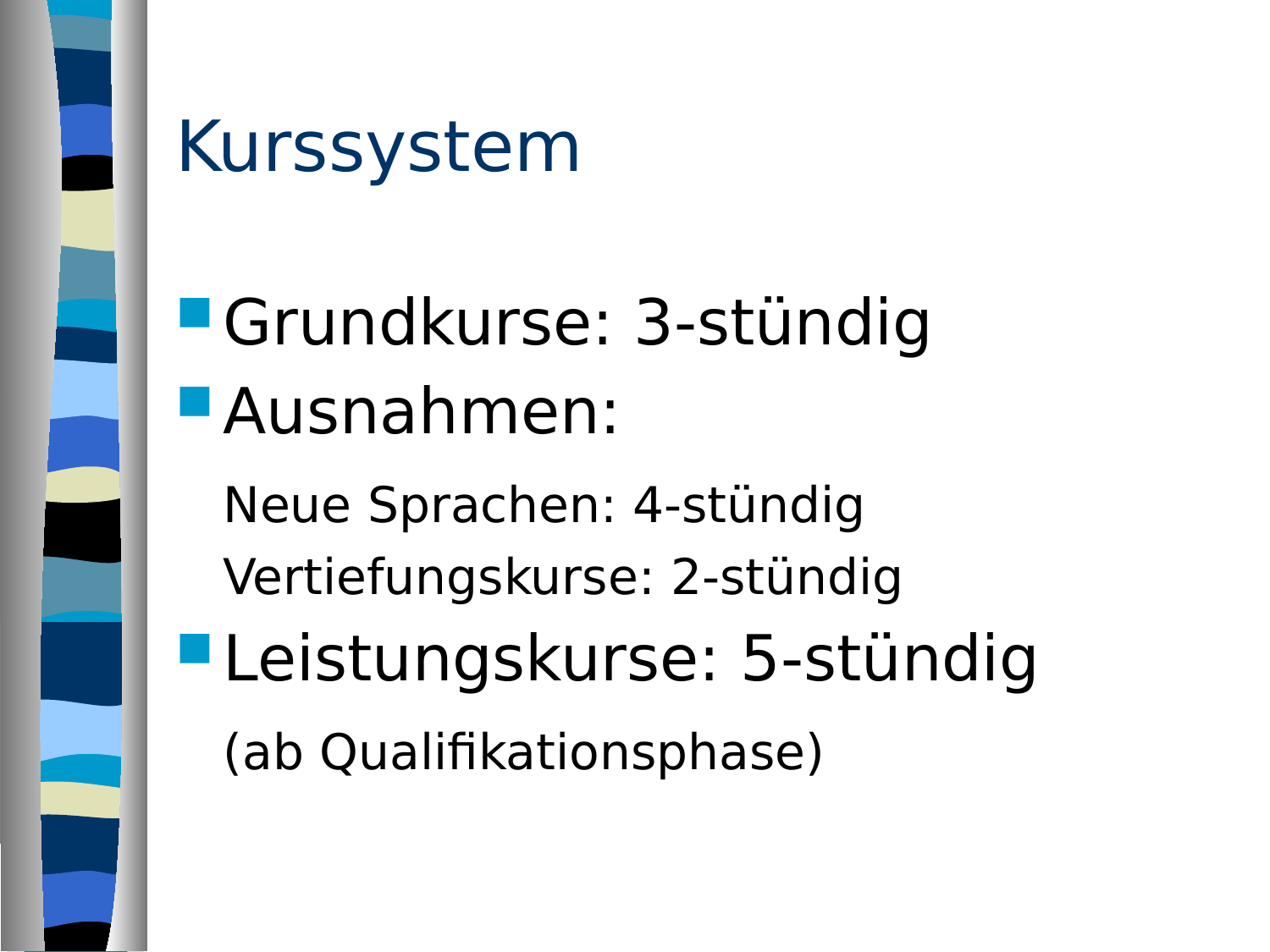

# Kurssystem
Grundkurse: 3-stündig
Ausnahmen:
	Neue Sprachen: 4-stündig
	Vertiefungskurse: 2-stündig
Leistungskurse: 5-stündig
	(ab Qualifikationsphase)